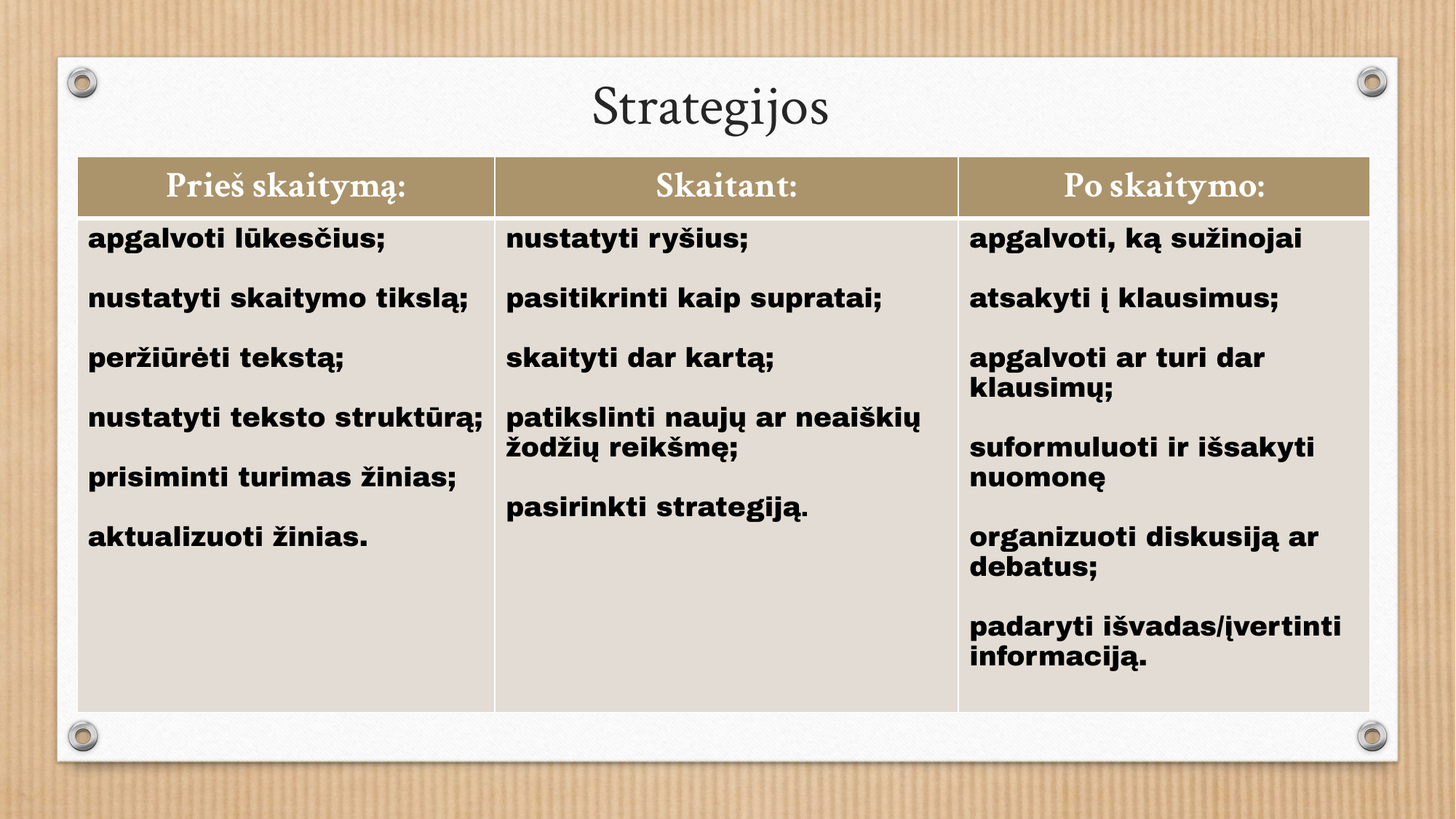

# Strategijos
| Prieš skaitymą: | Skaitant: | Po skaitymo: |
| --- | --- | --- |
| apgalvoti lūkesčius; nustatyti skaitymo tikslą; peržiūrėti tekstą; nustatyti teksto struktūrą; prisiminti turimas žinias; aktualizuoti žinias. | nustatyti ryšius; pasitikrinti kaip supratai; skaityti dar kartą; patikslinti naujų ar neaiškių žodžių reikšmę; pasirinkti strategiją. | apgalvoti, ką sužinojai atsakyti į klausimus; apgalvoti ar turi dar klausimų; suformuluoti ir išsakyti nuomonę organizuoti diskusiją ar debatus; padaryti išvadas/įvertinti informaciją. |